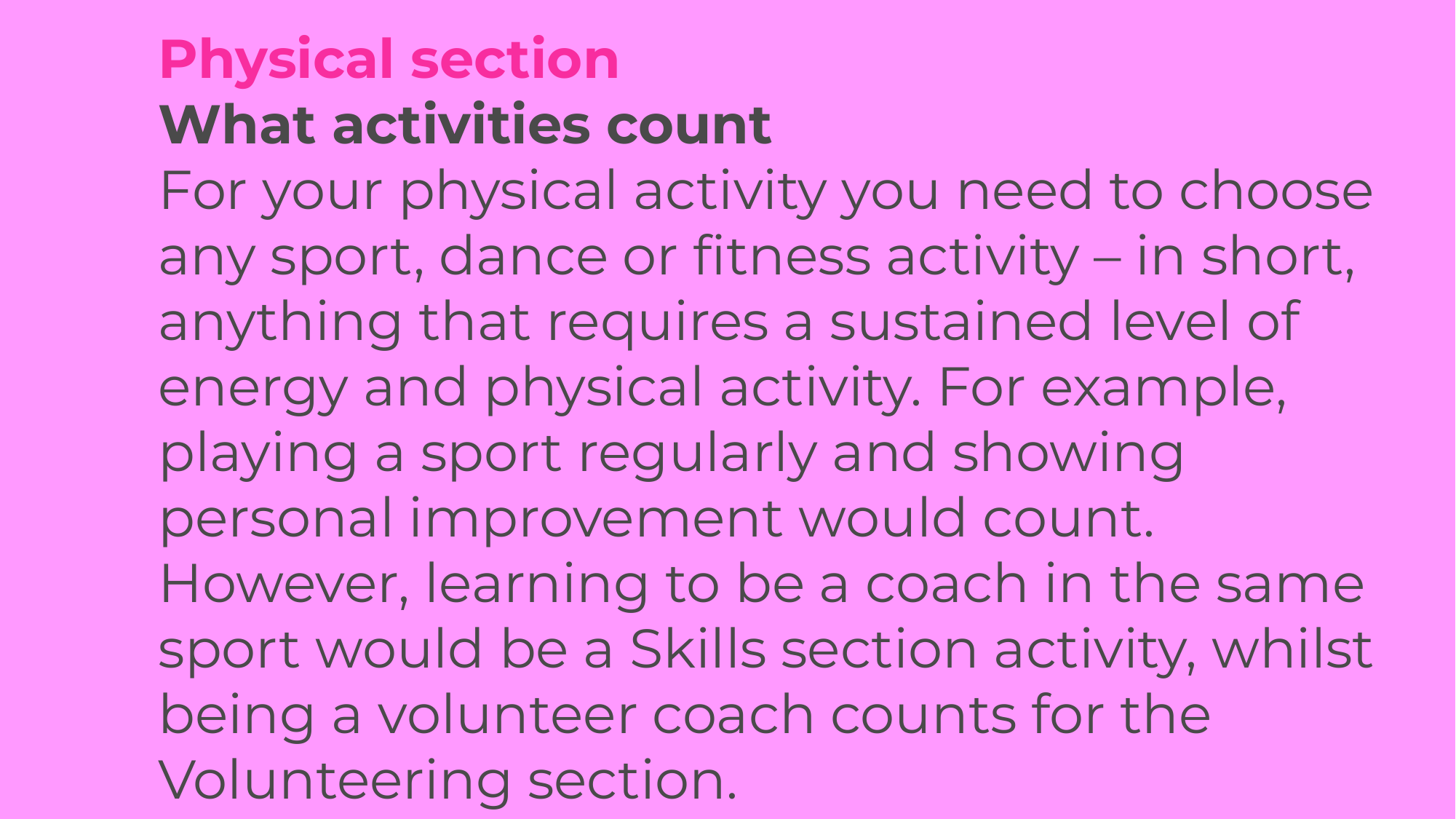

Physical section
What activities count
For your physical activity you need to choose any sport, dance or fitness activity – in short, anything that requires a sustained level of energy and physical activity. For example, playing a sport regularly and showing personal improvement would count. However, learning to be a coach in the same sport would be a Skills section activity, whilst being a volunteer coach counts for the Volunteering section.